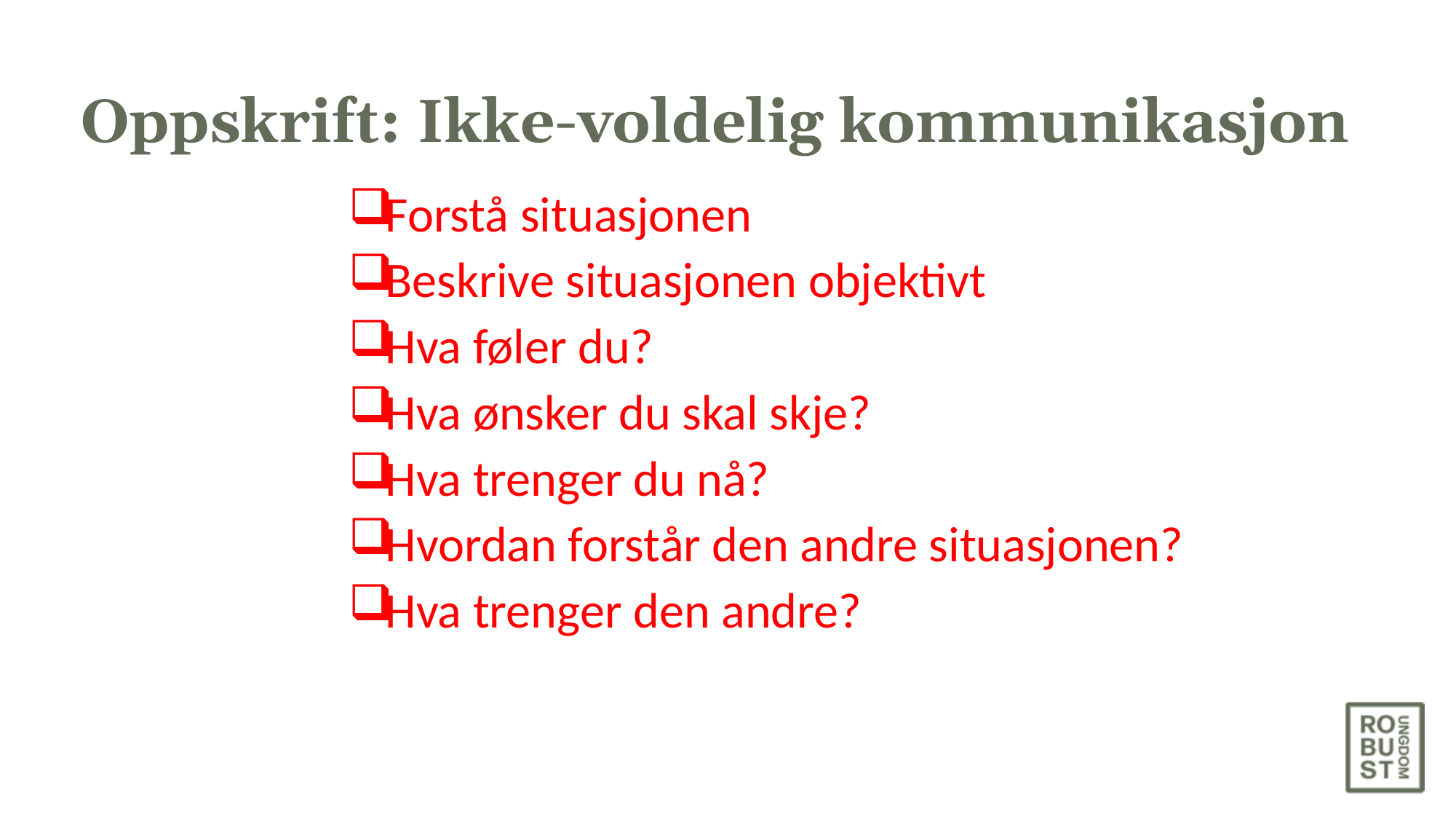

# Oppskrift: Ikke-voldelig kommunikasjon
Forstå situasjonen
Beskrive situasjonen objektivt
Hva føler du?
Hva ønsker du skal skje?
Hva trenger du nå?
Hvordan forstår den andre situasjonen?
Hva trenger den andre?